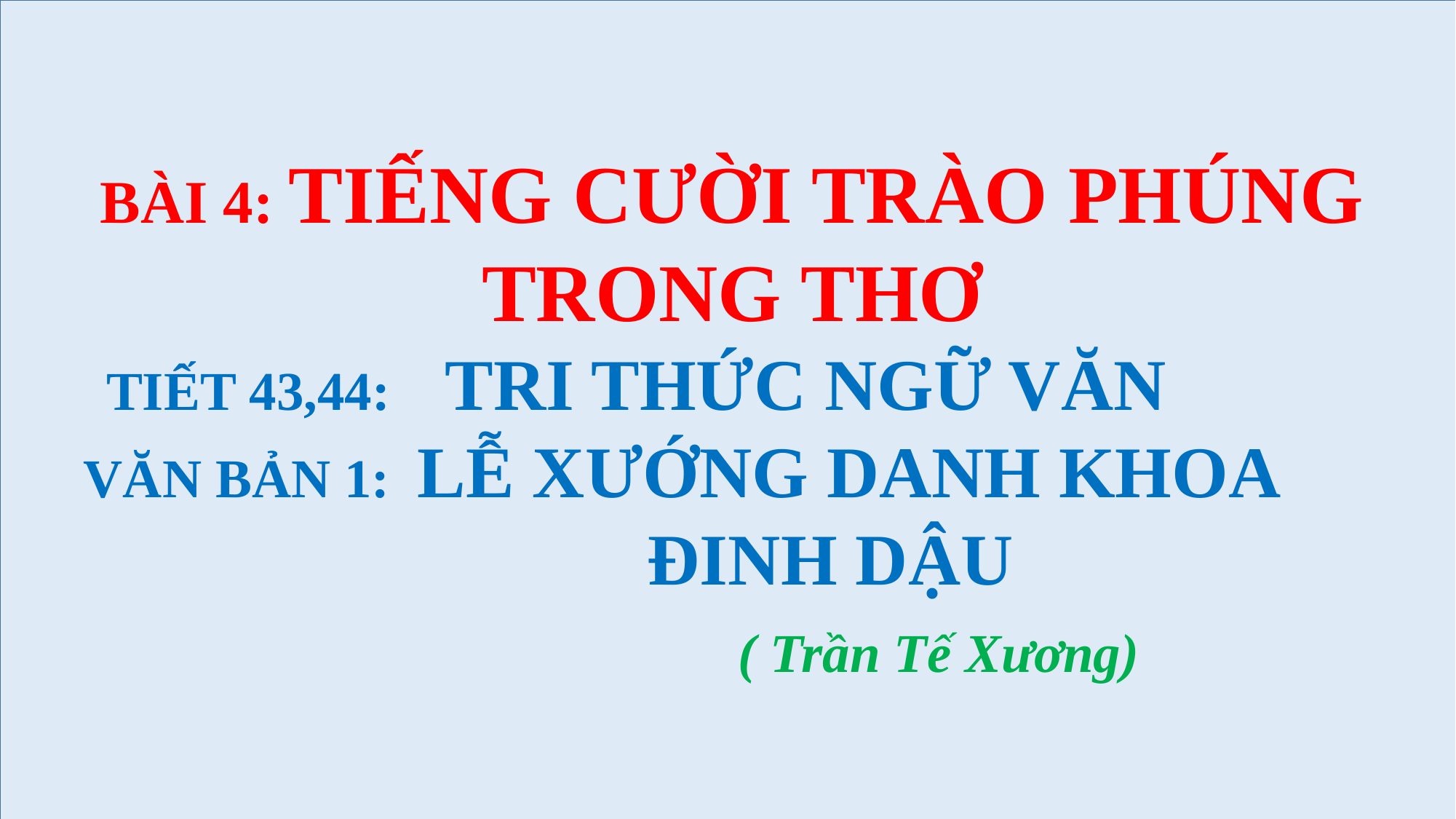

BÀI 4: TIẾNG CƯỜI TRÀO PHÚNG TRONG THƠ
       TIẾT 43,44:    TRI THỨC NGỮ VĂN
    VĂN BẢN 1:  LỄ XƯỚNG DANH KHOA
                                   ĐINH DẬU
                                        ( Trần Tế Xương)